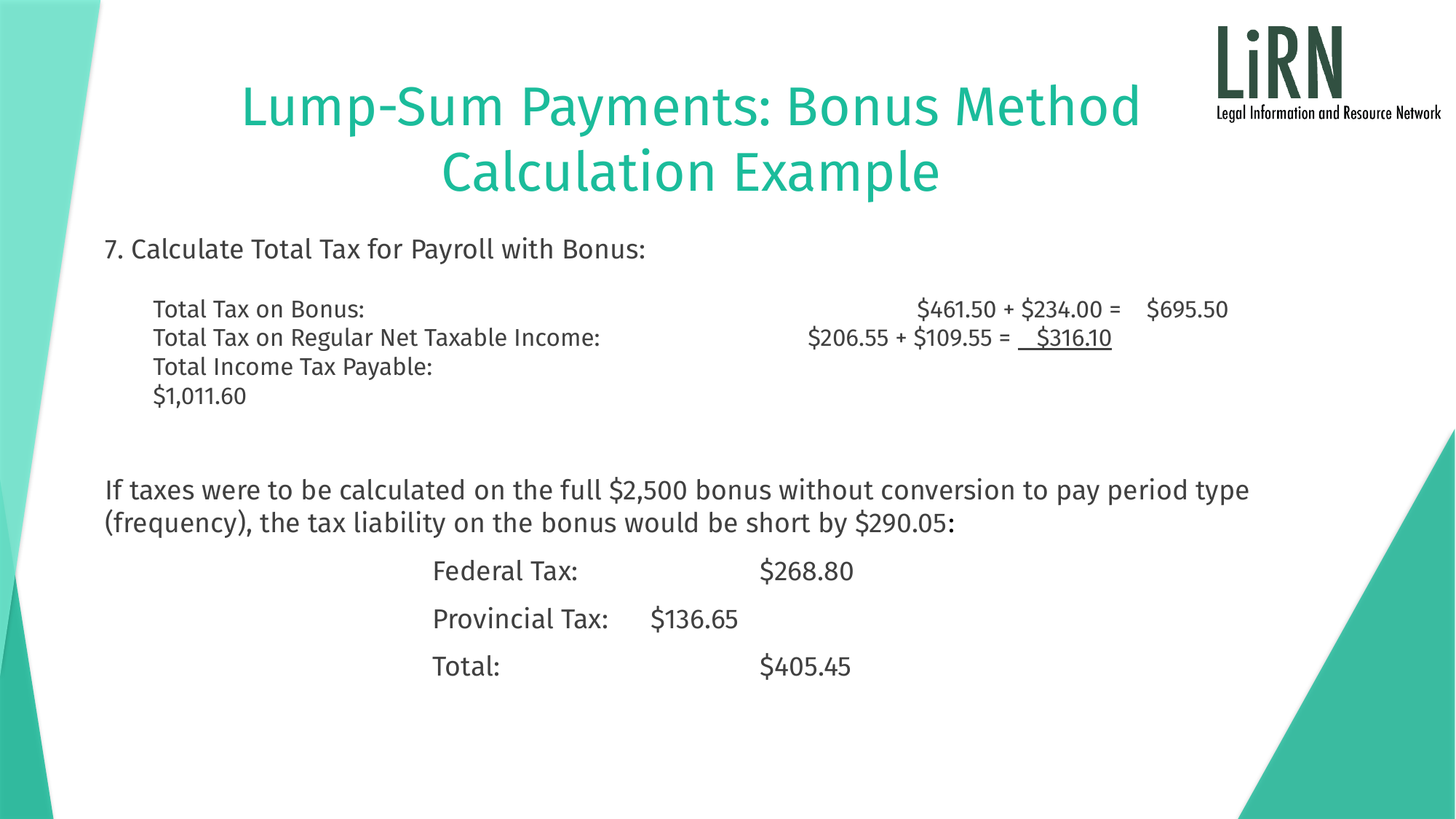

# Lump-Sum Payments: Bonus Method Calculation Example
7. Calculate Total Tax for Payroll with Bonus:

Total Tax on Bonus: 						$461.50 + $234.00 =    $695.50
Total Tax on Regular Net Taxable Income:		$206.55 + $109.55 =    $316.10
Total Income Tax Payable:									 $1,011.60

If taxes were to be calculated on the full $2,500 bonus without conversion to pay period type (frequency), the tax liability on the bonus would be short by $290.05:
			Federal Tax: 		$268.80
			Provincial Tax: 	$136.65
			Total:			$405.45